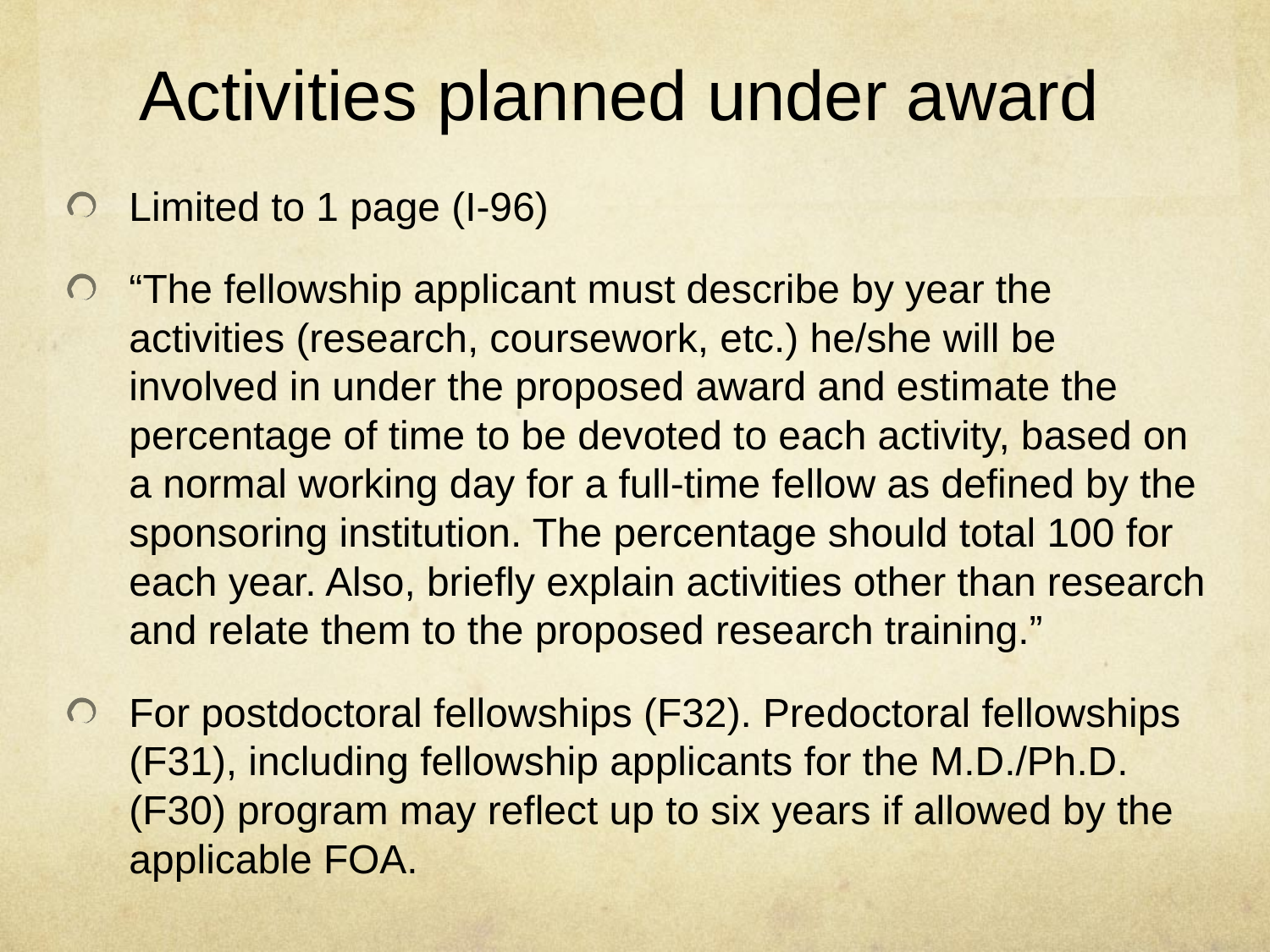

# Activities planned under award
Limited to 1 page (I-96)
“The fellowship applicant must describe by year the activities (research, coursework, etc.) he/she will be involved in under the proposed award and estimate the percentage of time to be devoted to each activity, based on a normal working day for a full-time fellow as defined by the sponsoring institution. The percentage should total 100 for each year. Also, briefly explain activities other than research and relate them to the proposed research training.”
For postdoctoral fellowships (F32). Predoctoral fellowships (F31), including fellowship applicants for the M.D./Ph.D. (F30) program may reflect up to six years if allowed by the applicable FOA.